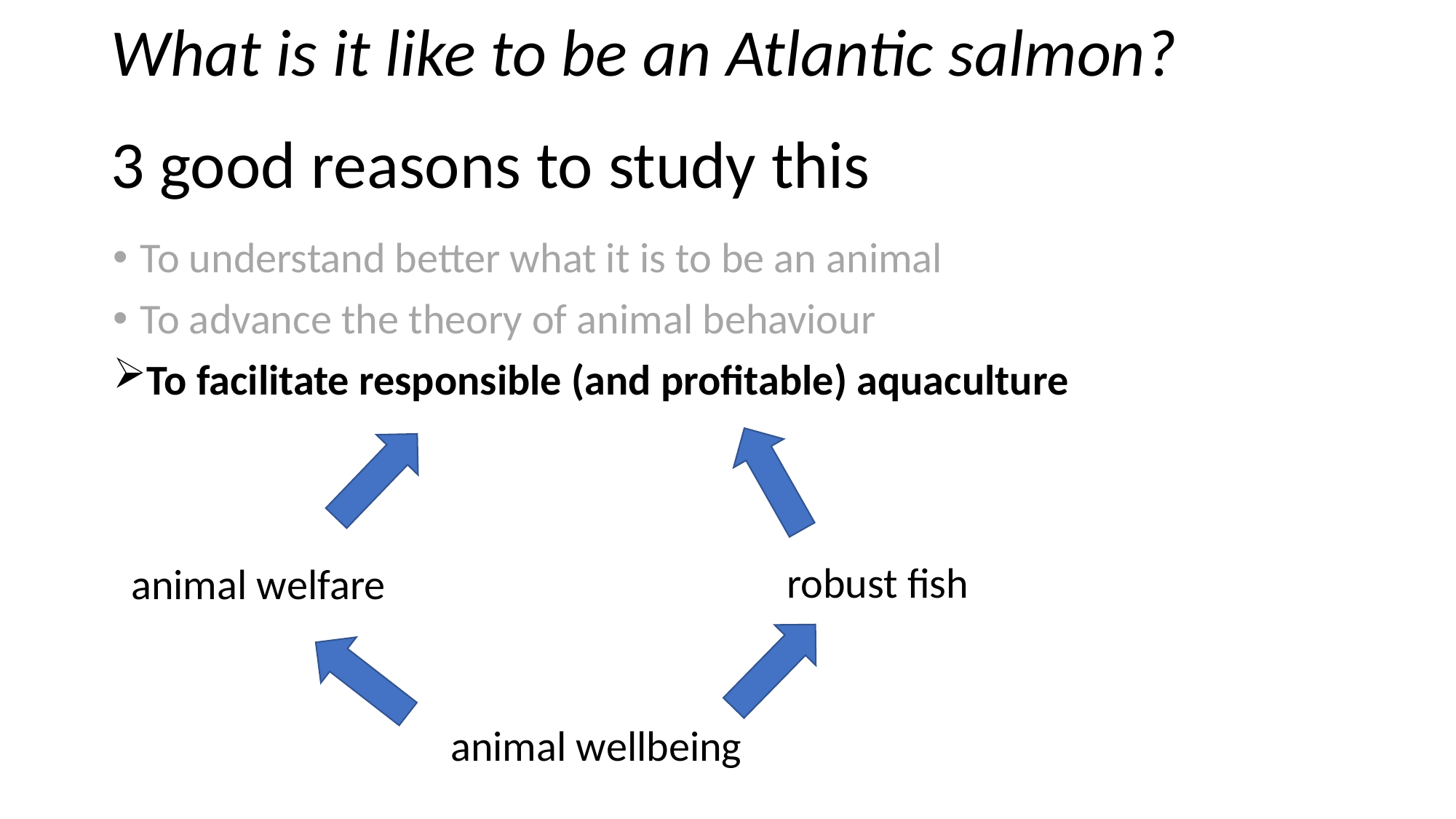

What is it like to be an Atlantic salmon?
# 3 good reasons to study this
To understand better what it is to be an animal
To advance the theory of animal behaviour
To facilitate responsible (and profitable) aquaculture

robust fish
animal welfare

animal wellbeing